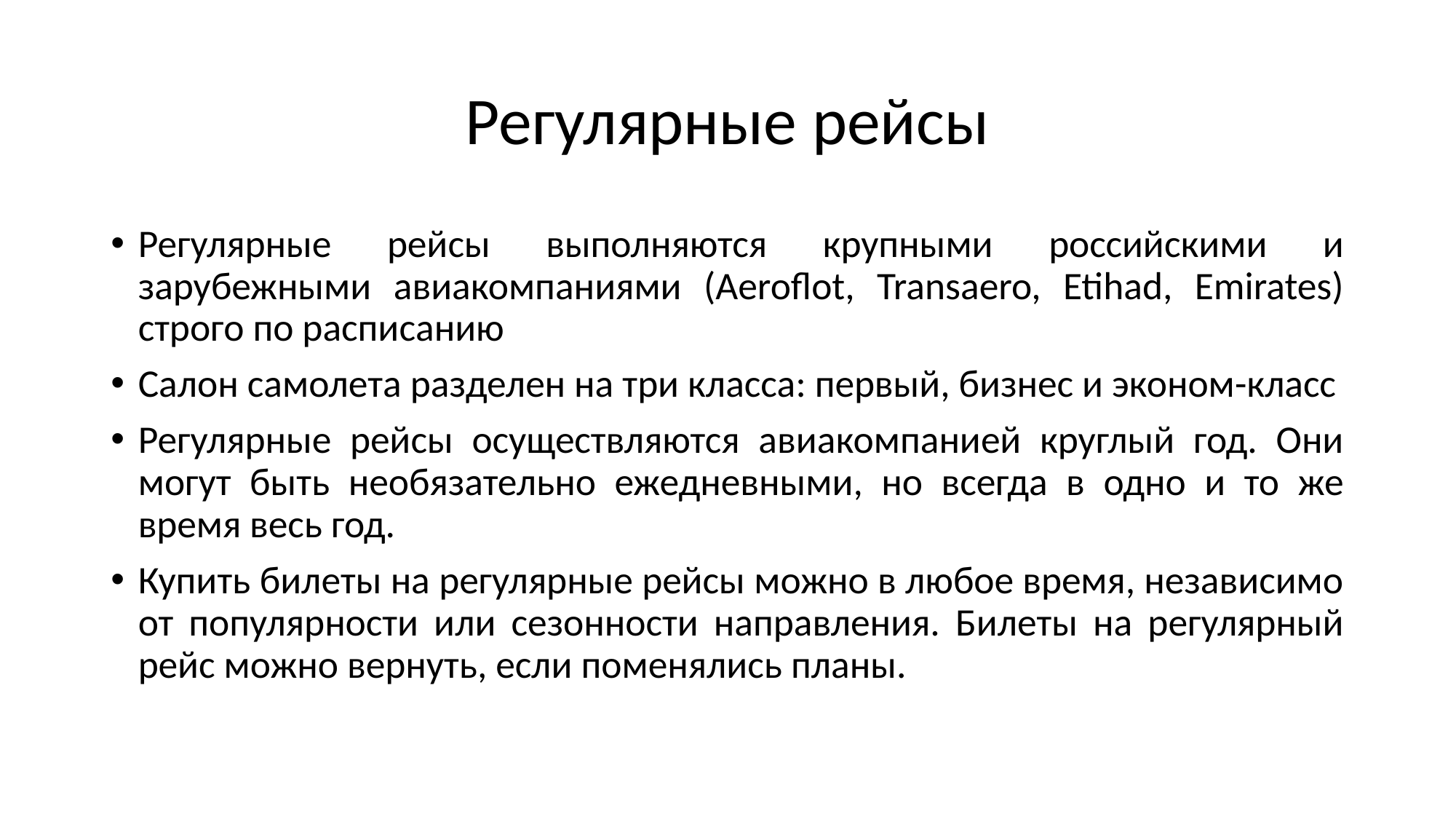

# Регулярные рейсы
Регулярные рейсы выполняются крупными российскими и зарубежными авиакомпаниями (Aeroflot, Transaero, Etihad, Emirates) строго по расписанию
Салон самолета разделен на три класса: первый, бизнес и эконом-класс
Регулярные рейсы осуществляются авиакомпанией круглый год. Они могут быть необязательно ежедневными, но всегда в одно и то же время весь год.
Купить билеты на регулярные рейсы можно в любое время, независимо от популярности или сезонности направления. Билеты на регулярный рейс можно вернуть, если поменялись планы.